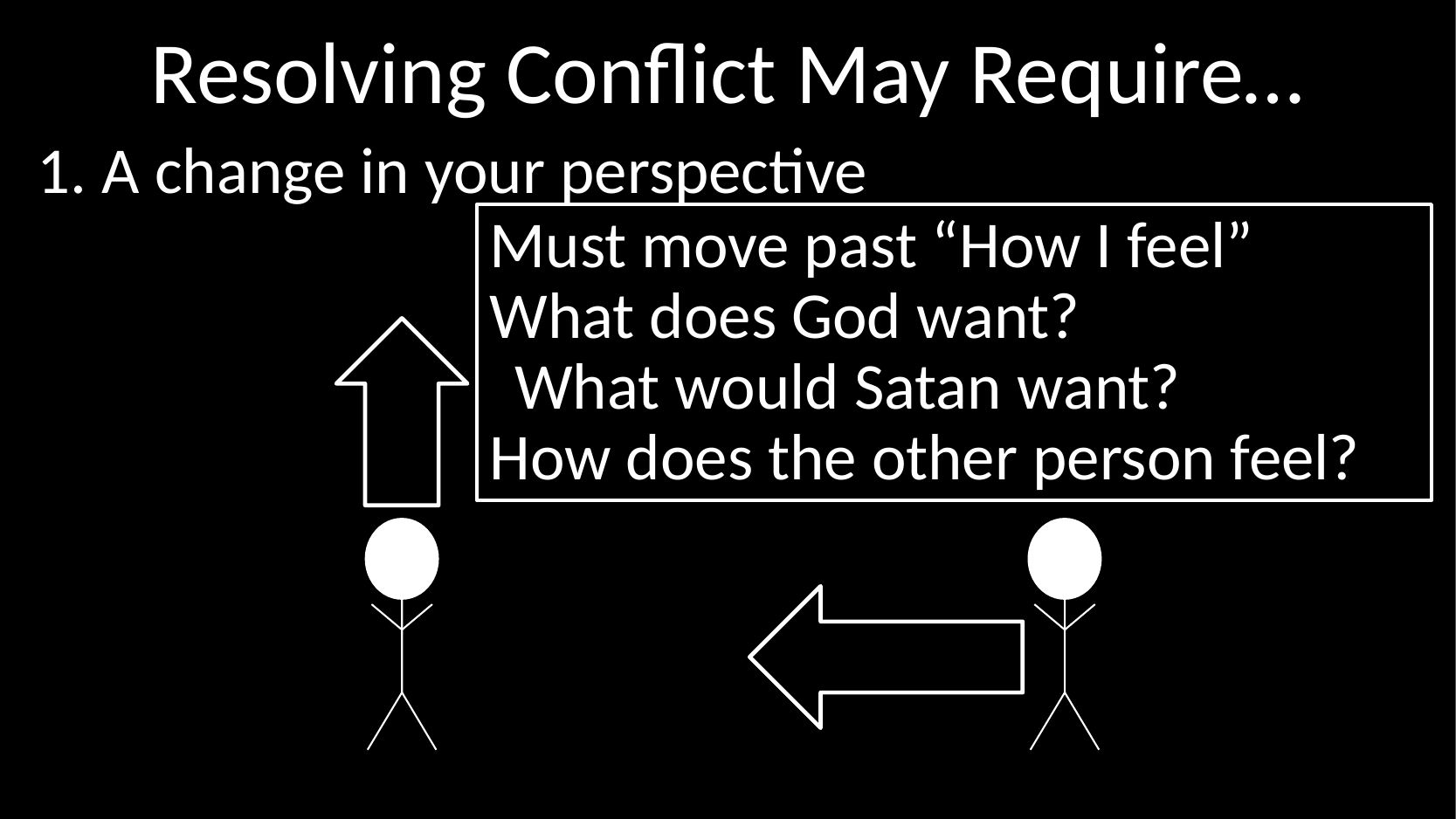

# Resolving Conflict May Require…
1. A change in your perspective
Must move past “How I feel”
What does God want?
What would Satan want?
How does the other person feel?